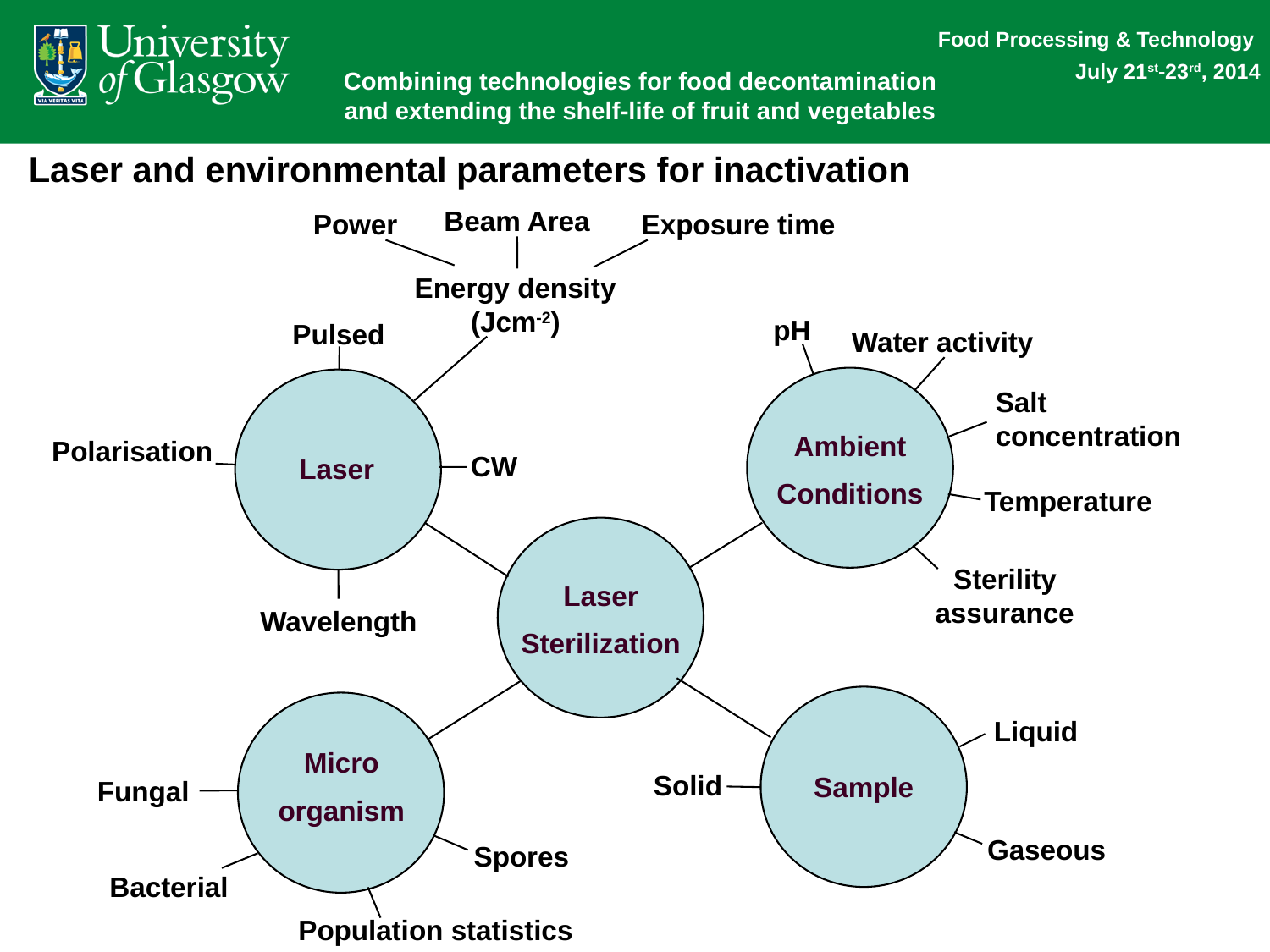

Laser and environmental parameters for inactivation
Beam Area
Power
Exposure time

Energy density (Jcm-2)
pH
Pulsed
Water activity

Salt concentration
Ambient
Conditions

Polarisation
CW
Laser

Temperature

Sterility assurance

Laser
Sterilization
Wavelength

Liquid

Micro
organism
Solid
Sample
Fungal

Gaseous

Spores

Bacterial

Population statistics